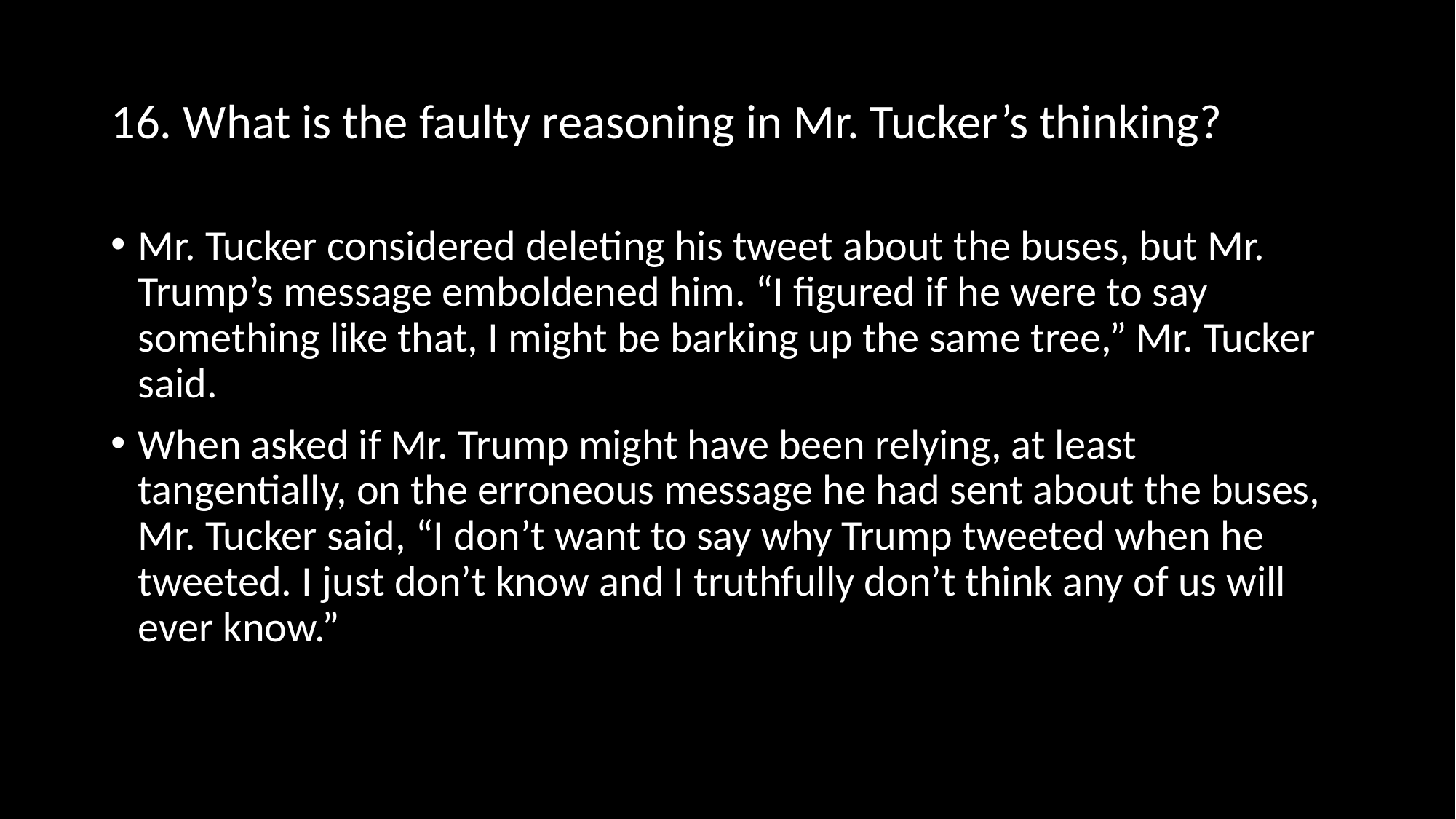

# 16. What is the faulty reasoning in Mr. Tucker’s thinking?
Mr. Tucker considered deleting his tweet about the buses, but Mr. Trump’s message emboldened him. “I figured if he were to say something like that, I might be barking up the same tree,” Mr. Tucker said.
When asked if Mr. Trump might have been relying, at least tangentially, on the erroneous message he had sent about the buses, Mr. Tucker said, “I don’t want to say why Trump tweeted when he tweeted. I just don’t know and I truthfully don’t think any of us will ever know.”